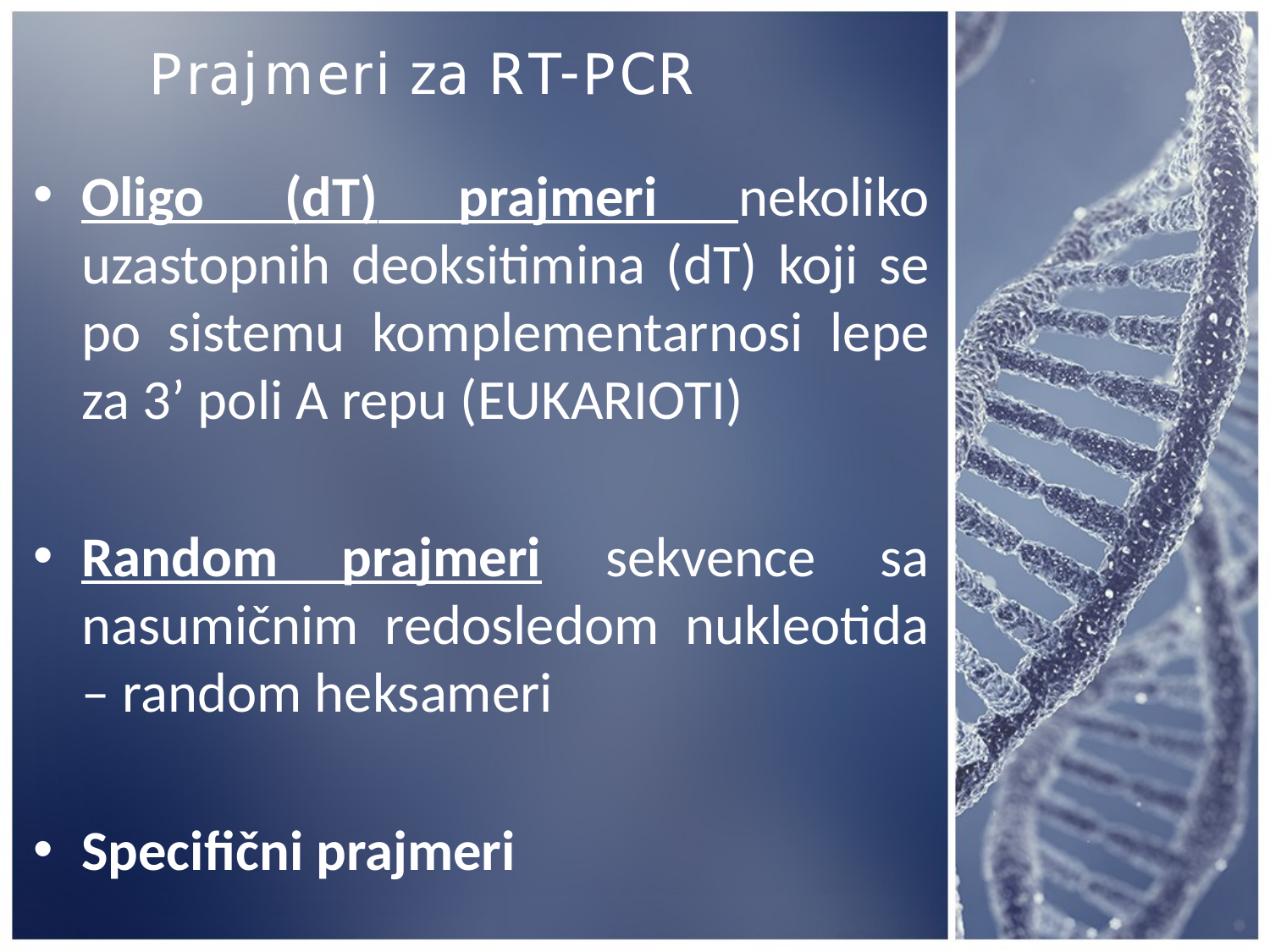

# Prajmeri za RT-PCR
Oligo (dT) prajmeri nekoliko uzastopnih deoksitimina (dT) koji se po sistemu komplementarnosi lepe za 3’ poli A repu (EUKARIOTI)

Random prajmeri sekvence sa nasumičnim redosledom nukleotida – random heksameri

Specifični prajmeri